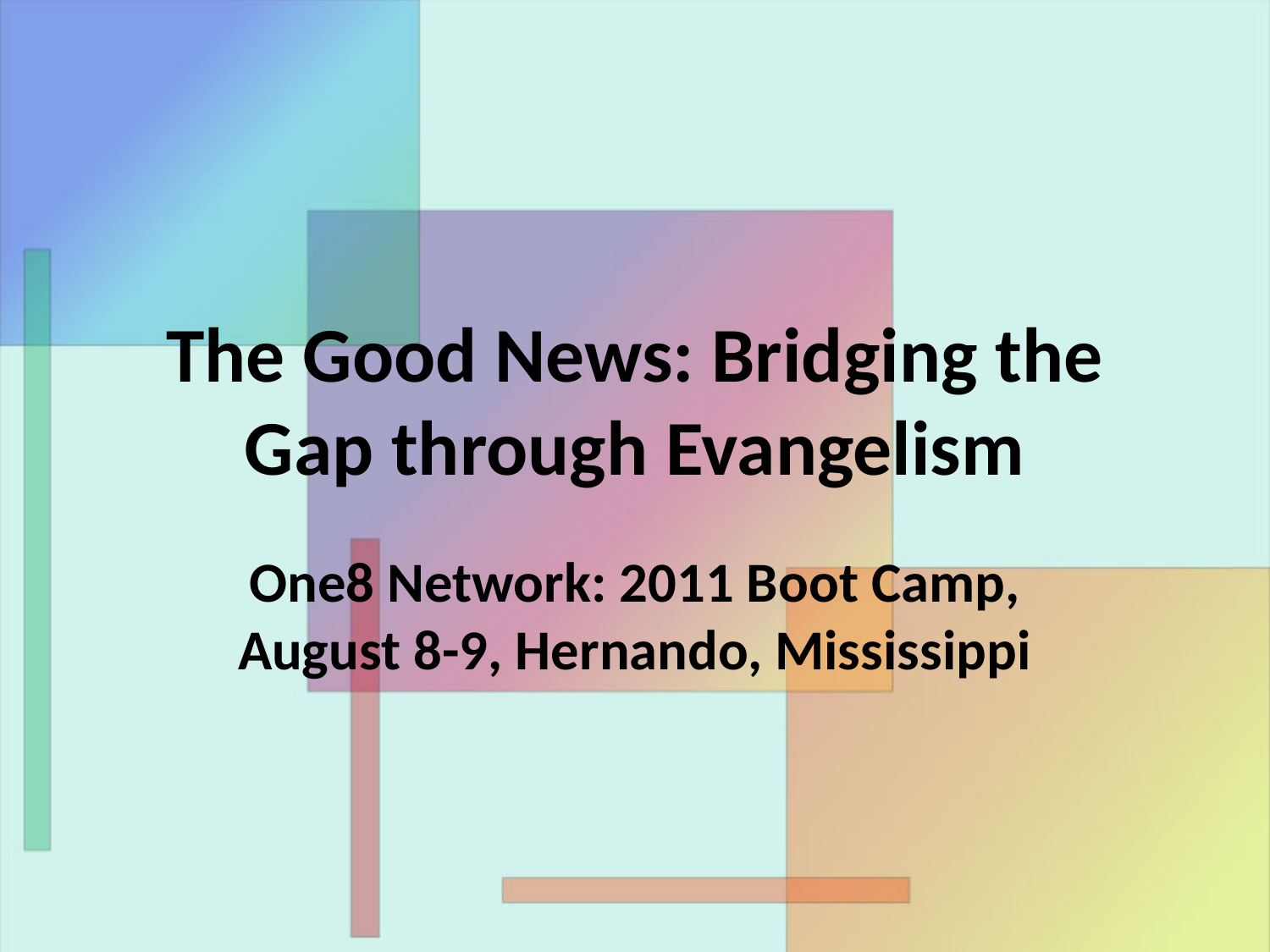

# The Good News: Bridging the Gap through Evangelism
One8 Network: 2011 Boot Camp, August 8-9, Hernando, Mississippi